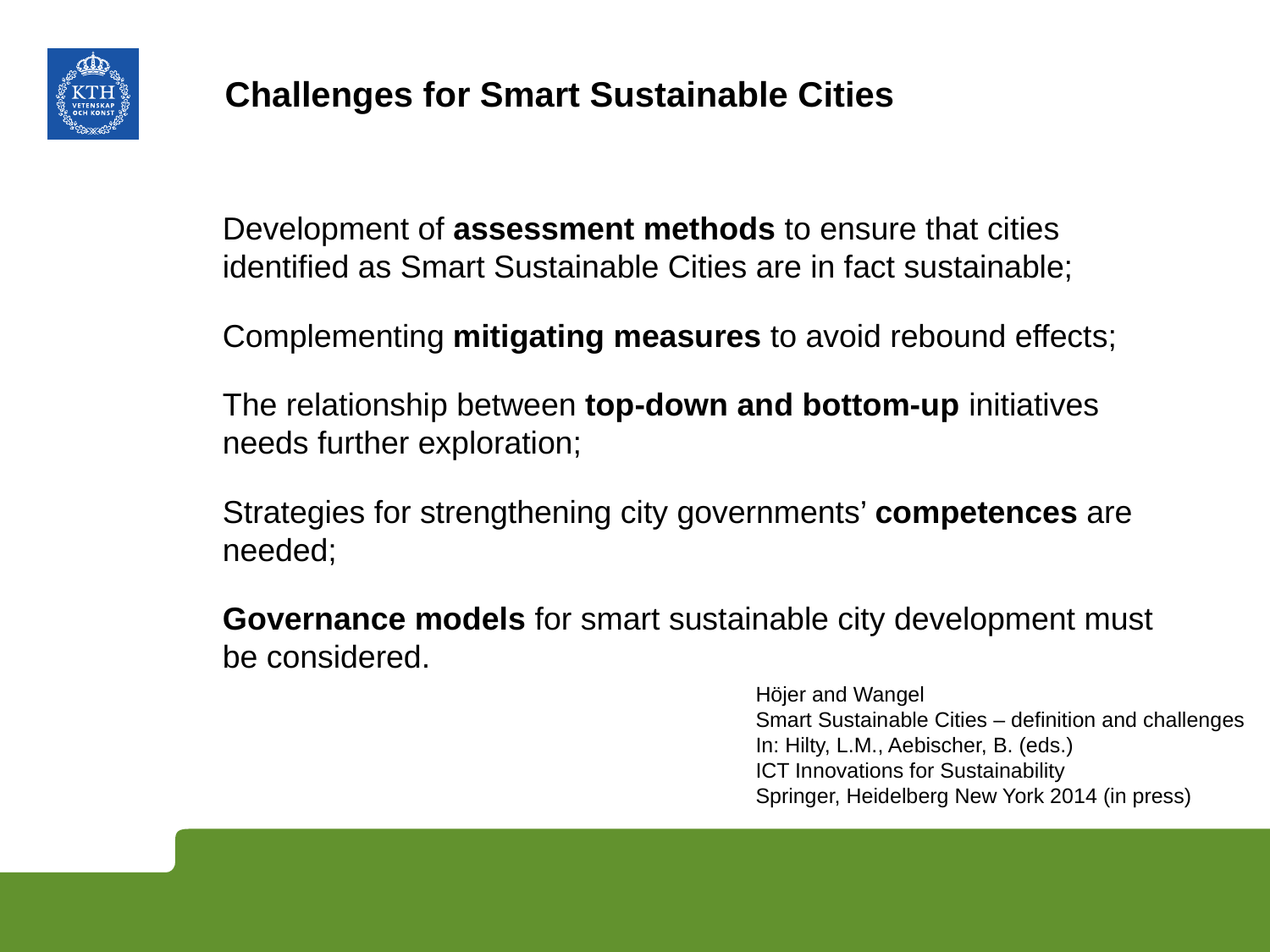

# Challenges for Smart Sustainable Cities
Development of assessment methods to ensure that cities identified as Smart Sustainable Cities are in fact sustainable;

Complementing mitigating measures to avoid rebound effects;

The relationship between top-down and bottom-up initiatives needs further exploration;

Strategies for strengthening city governments’ competences are needed;

Governance models for smart sustainable city development must be considered.

Höjer and Wangel
Smart Sustainable Cities – definition and challenges
In: Hilty, L.M., Aebischer, B. (eds.)
ICT Innovations for Sustainability
Springer, Heidelberg New York 2014 (in press)